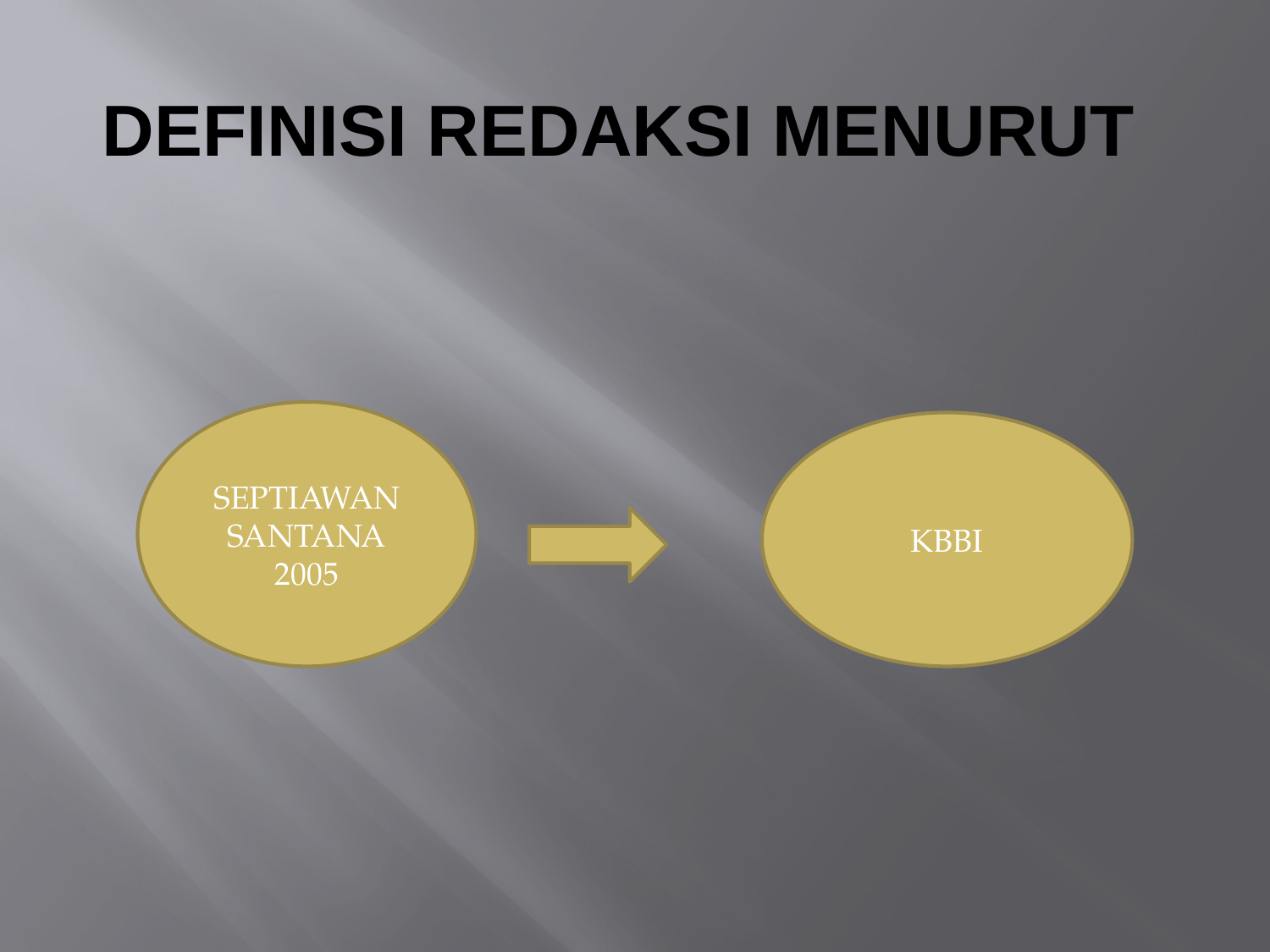

# DEFINISI REDAKSI MENURUT
SEPTIAWAN SANTANA
2005
KBBI